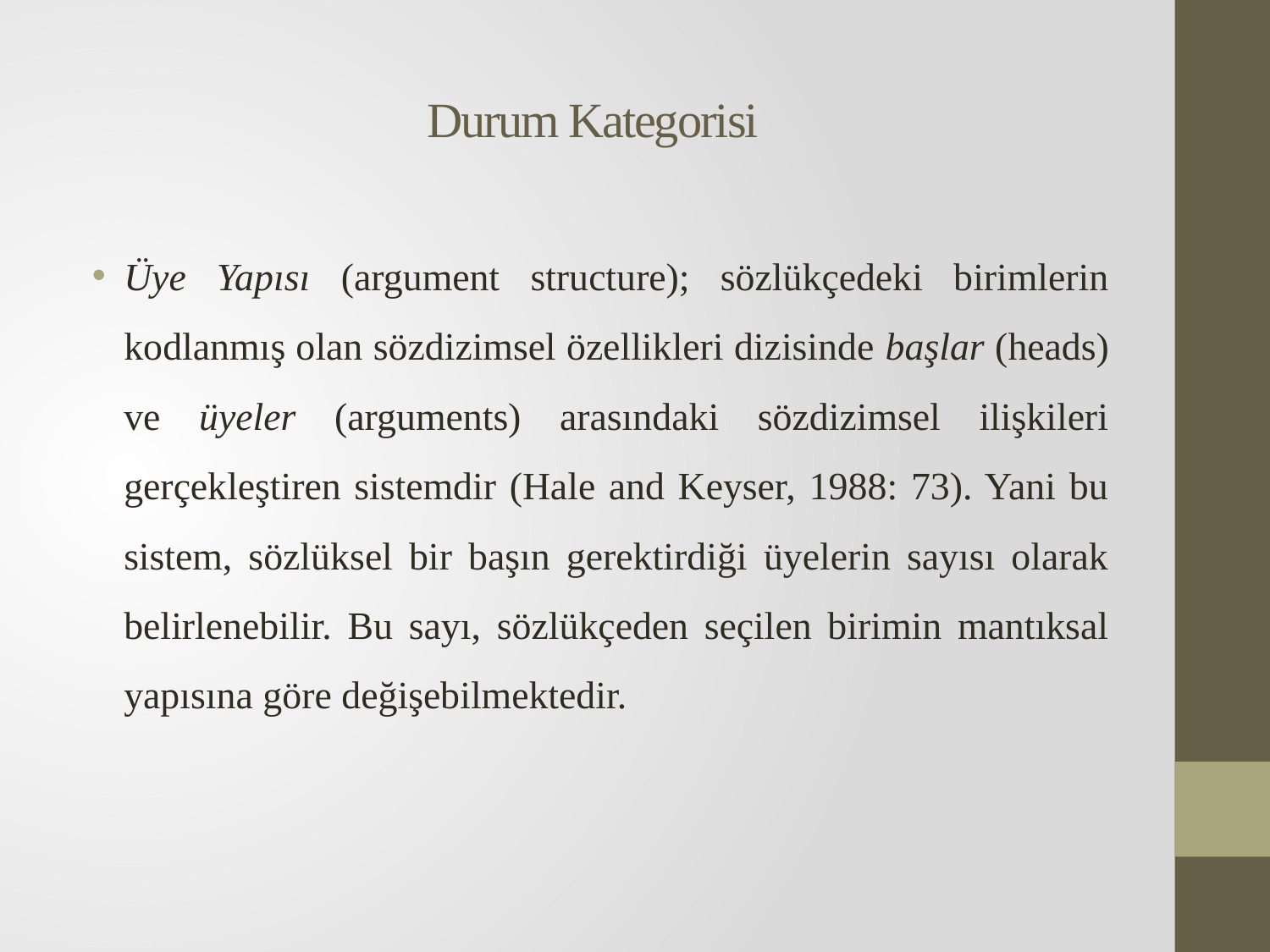

# Durum Kategorisi
Üye Yapısı (argument structure); sözlükçedeki birimlerin kodlanmış olan sözdizimsel özellikleri dizisinde başlar (heads) ve üyeler (arguments) arasındaki sözdizimsel ilişkileri gerçekleştiren sistemdir (Hale and Keyser, 1988: 73). Yani bu sistem, sözlüksel bir başın gerektirdiği üyelerin sayısı olarak belirlenebilir. Bu sayı, sözlükçeden seçilen birimin mantıksal yapısına göre değişebilmektedir.